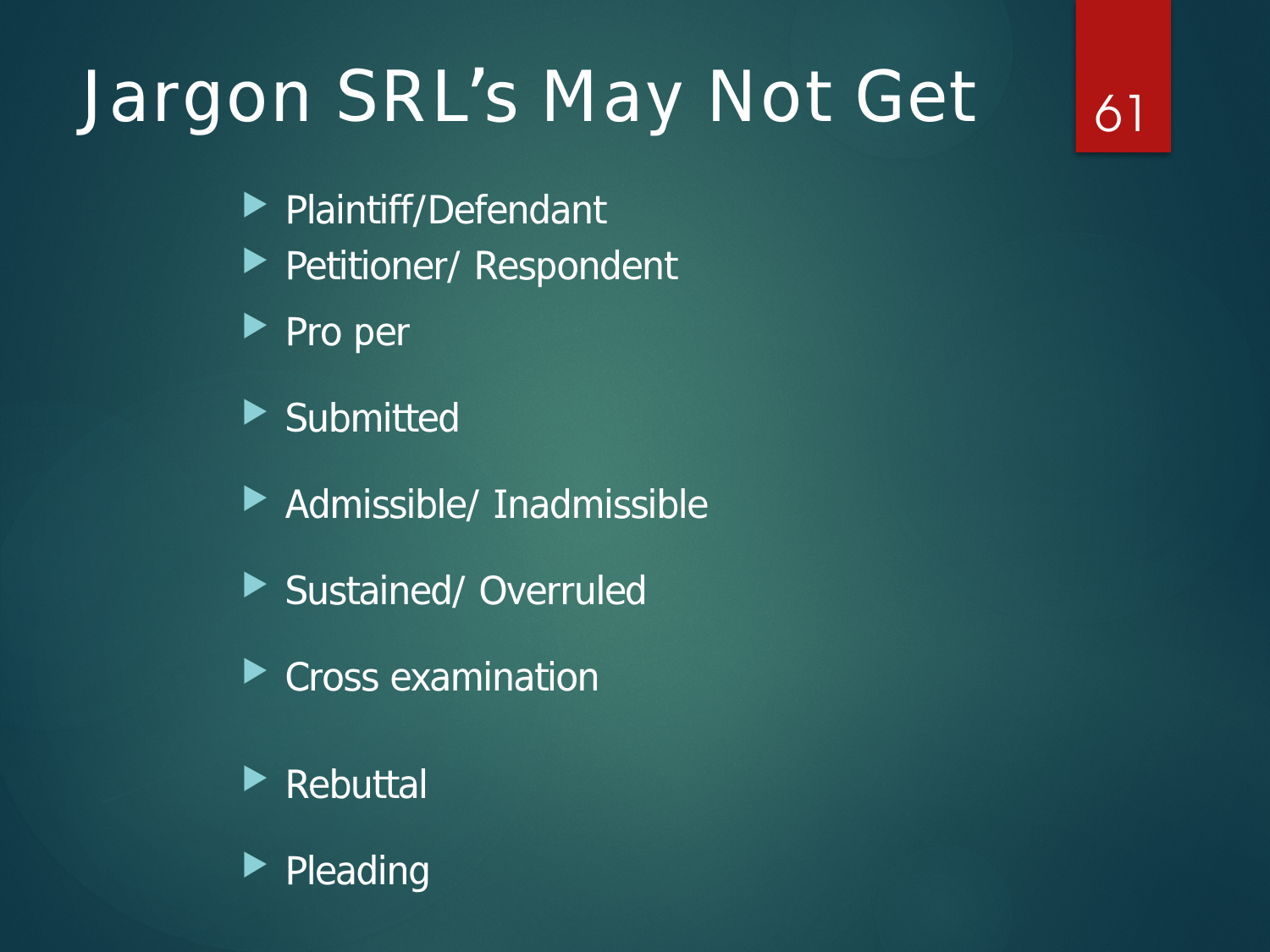

61
# Jargon SRL’s May Not Get
Plaintiff/Defendant
Petitioner/ Respondent
Pro per

Submitted

Admissible/ Inadmissible

Sustained/ Overruled

Cross examination

Rebuttal

Pleading